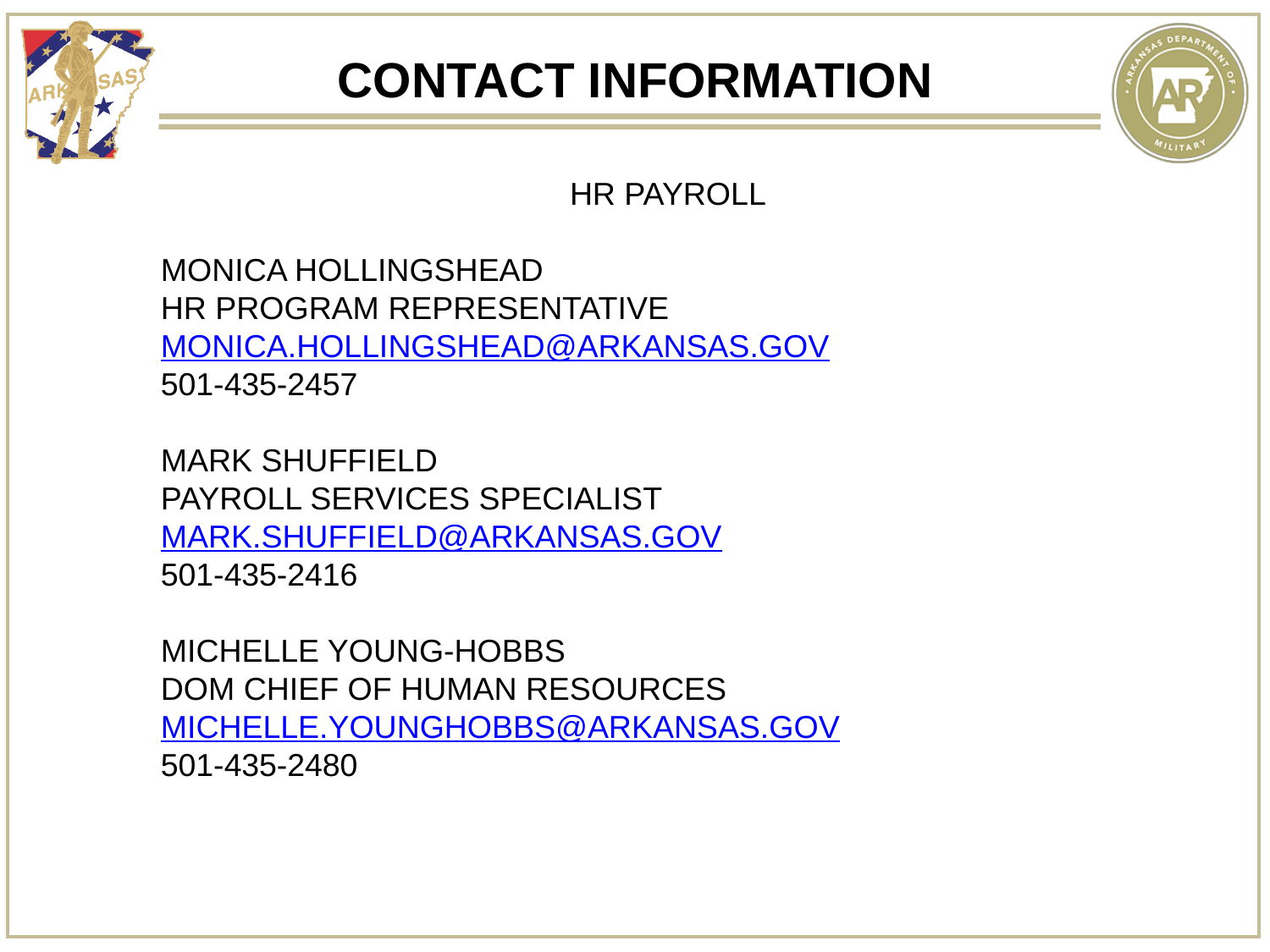

CONTACT INFORMATION
HR PAYROLL

MONICA HOLLINGSHEAD
HR PROGRAM REPRESENTATIVE
MONICA.HOLLINGSHEAD@ARKANSAS.GOV
501-435-2457

MARK SHUFFIELD
PAYROLL SERVICES SPECIALIST
MARK.SHUFFIELD@ARKANSAS.GOV
501-435-2416

MICHELLE YOUNG-HOBBS
DOM CHIEF OF HUMAN RESOURCES
MICHELLE.YOUNGHOBBS@ARKANSAS.GOV
501-435-2480